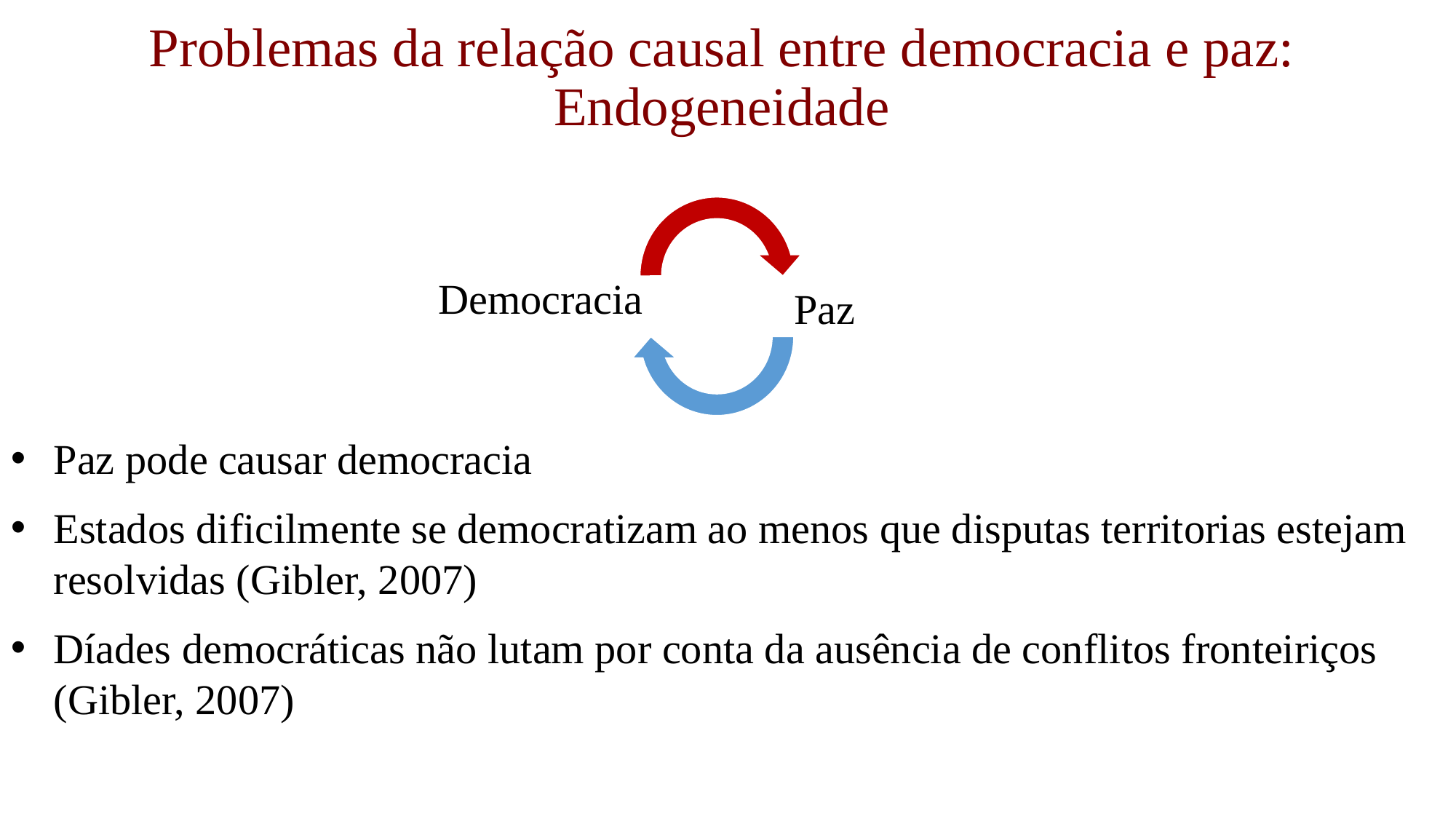

# Problemas da relação causal entre democracia e paz: Endogeneidade
Democracia
Paz
Paz pode causar democracia
Estados dificilmente se democratizam ao menos que disputas territorias estejam resolvidas (Gibler, 2007)
Díades democráticas não lutam por conta da ausência de conflitos fronteiriços (Gibler, 2007)